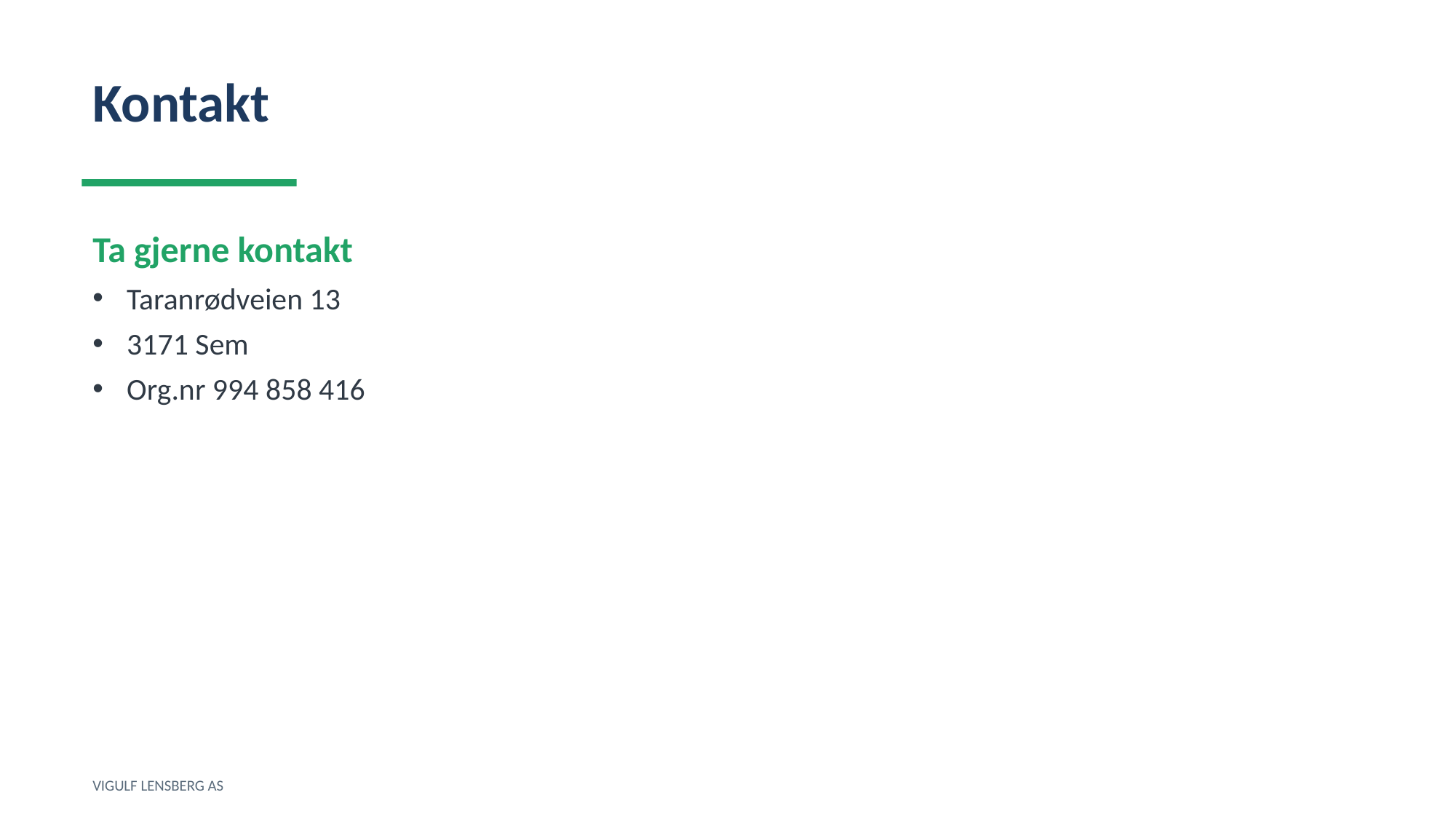

Kontakt

Ta gjerne kontakt
Taranrødveien 13
3171 Sem
Org.nr 994 858 416
VIGULF LENSBERG AS